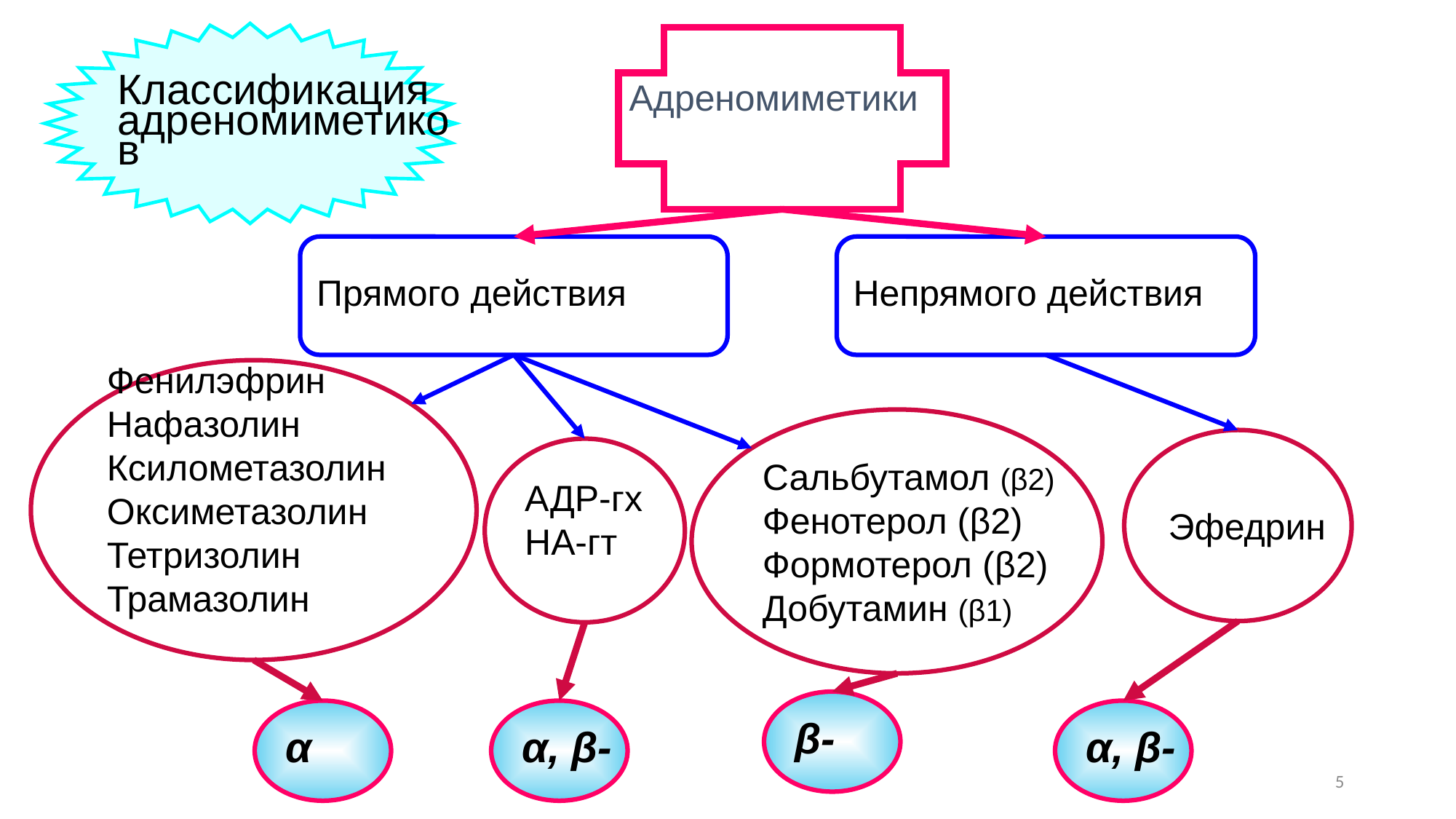

Адреномиметики

# Классификация адреномиметиков

Прямого действия

Непрямого действия

Фенилэфрин
Нафазолин
Ксилометазолин
Оксиметазолин
Тетризолин
Трамазолин

Сальбутамол (β2)
Фенотерол (β2)
Формотерол (β2)
Добутамин (β1)

Эфедрин

АДР-гх
НА-гт

β-

α

α, β-

α, β-

5